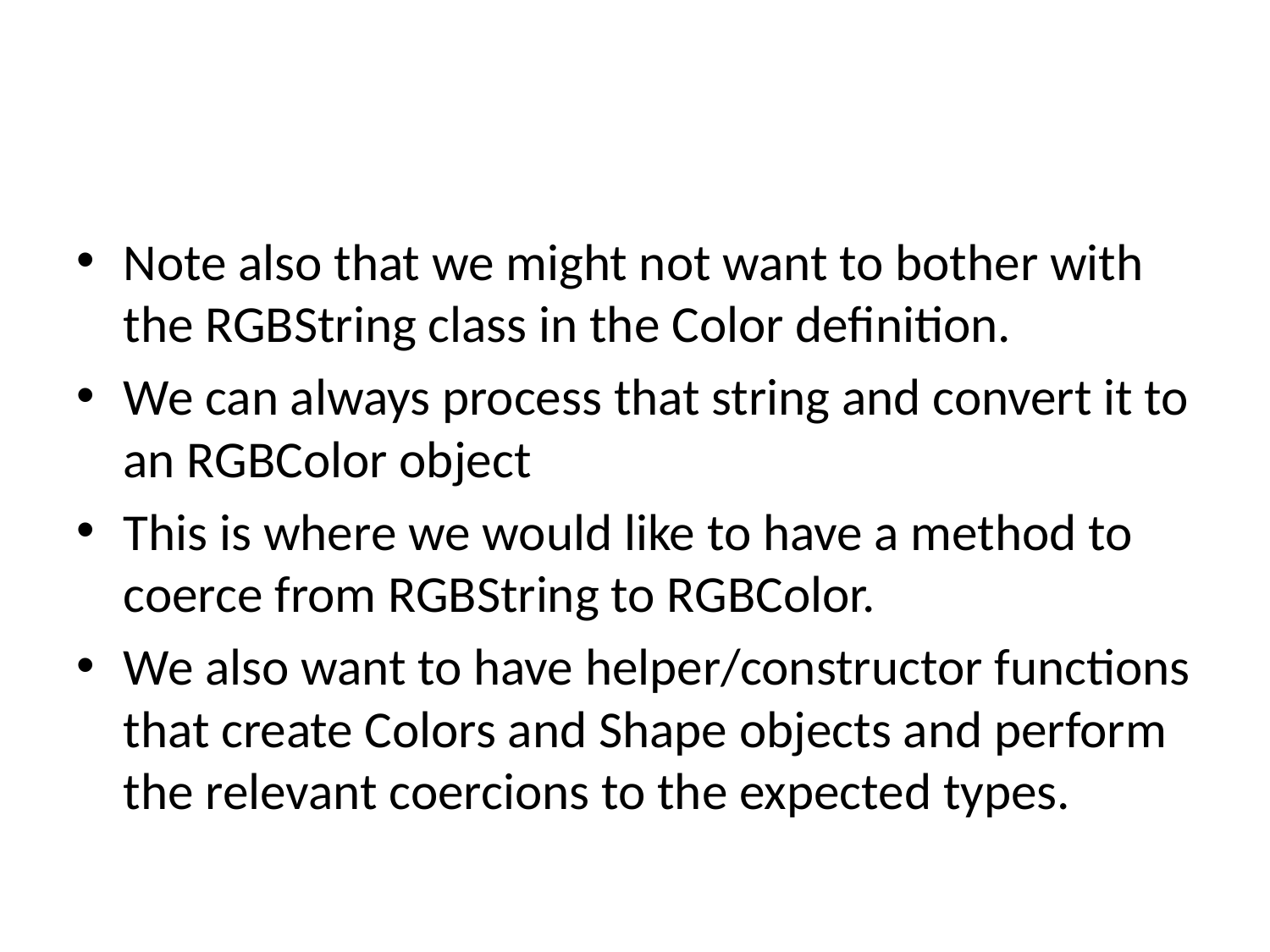

#
Note also that we might not want to bother with the RGBString class in the Color definition.
We can always process that string and convert it to an RGBColor object
This is where we would like to have a method to coerce from RGBString to RGBColor.
We also want to have helper/constructor functions that create Colors and Shape objects and perform the relevant coercions to the expected types.